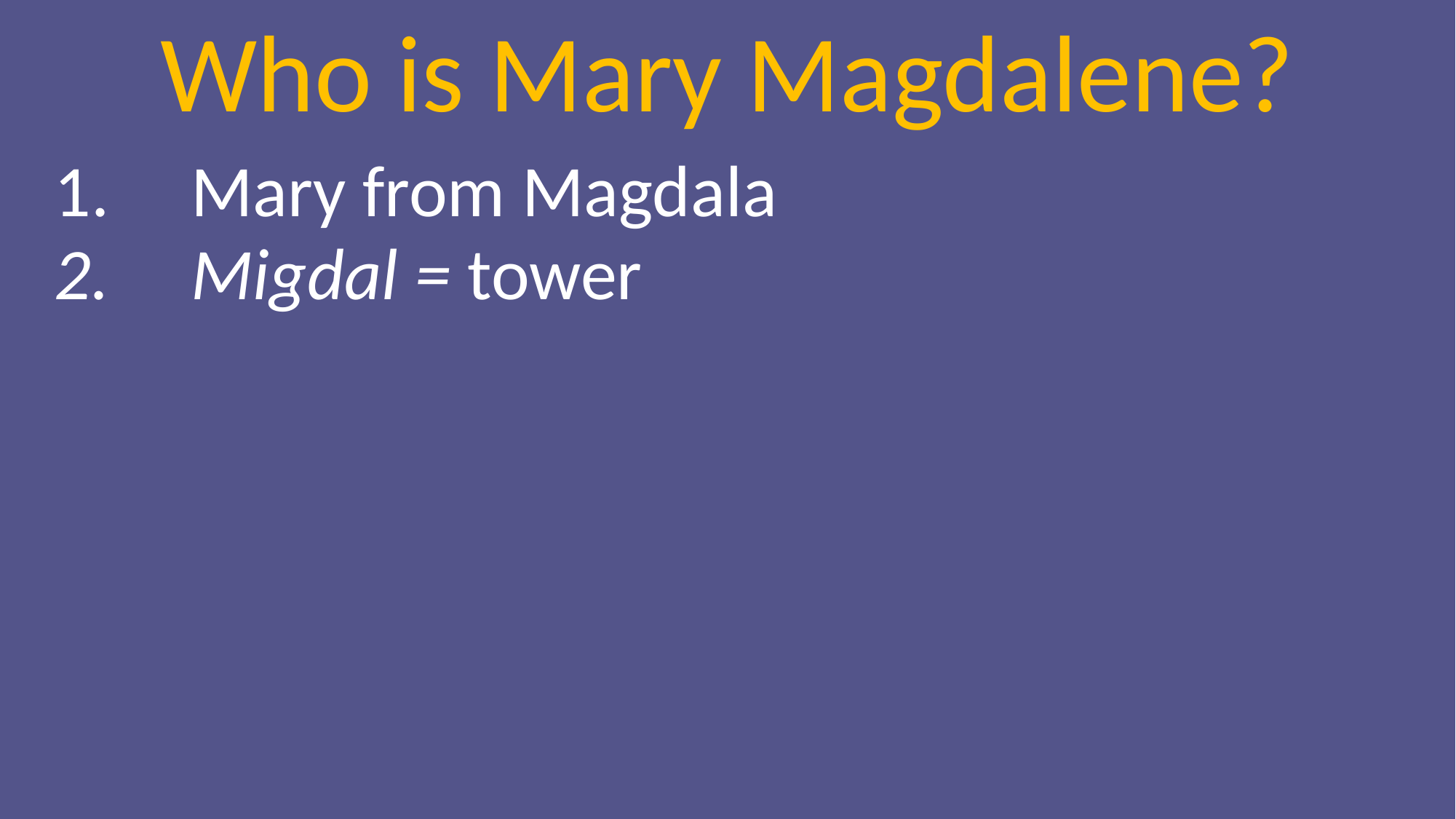

Who is Mary Magdalene?
Mary from Magdala
Migdal = tower